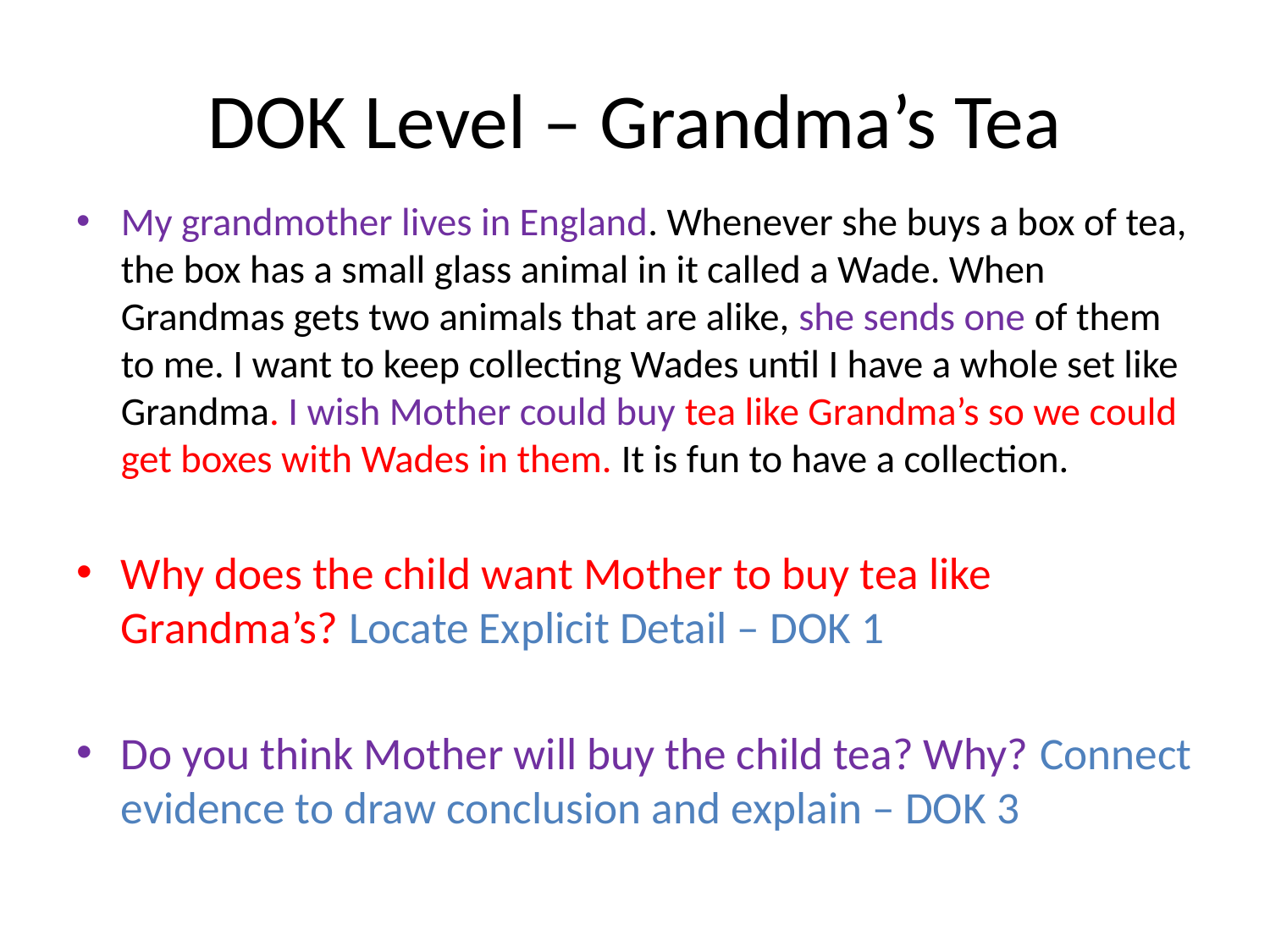

# DOK Level – Grandma’s Tea
My grandmother lives in England. Whenever she buys a box of tea, the box has a small glass animal in it called a Wade. When Grandmas gets two animals that are alike, she sends one of them to me. I want to keep collecting Wades until I have a whole set like Grandma. I wish Mother could buy tea like Grandma’s so we could get boxes with Wades in them. It is fun to have a collection.

Why does the child want Mother to buy tea like Grandma’s? Locate Explicit Detail – DOK 1

Do you think Mother will buy the child tea? Why? Connect evidence to draw conclusion and explain – DOK 3